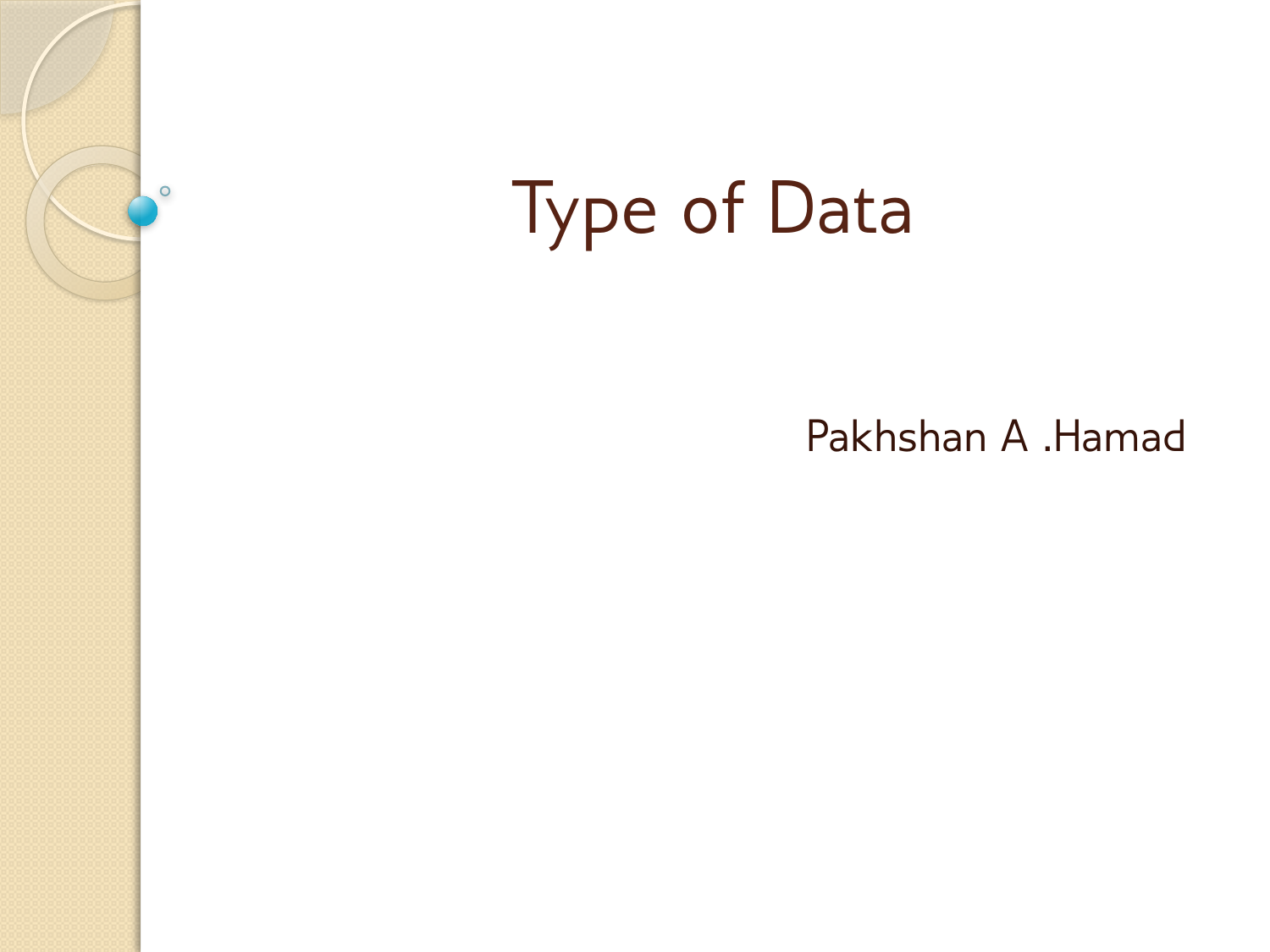

# Type of Data
Pakhshan A .Hamad